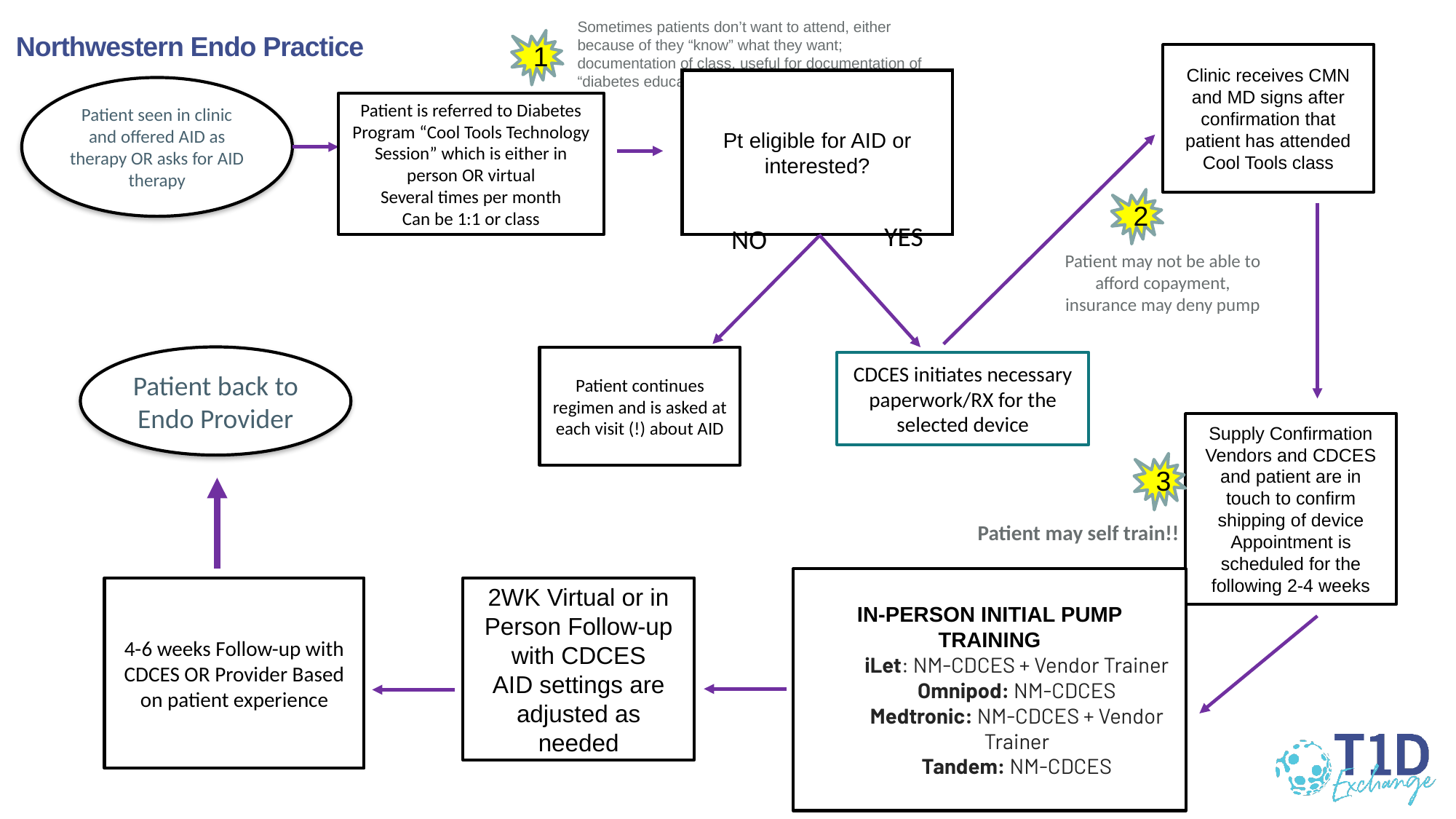

Sometimes patients don’t want to attend, either because of they “know” what they want; documentation of class, useful for documentation of “diabetes education in CMN
# Northwestern Endo Practice
1
Clinic receives CMN and MD signs after confirmation that patient has attended Cool Tools class
Pt eligible for AID or interested?
Patient seen in clinic and offered AID as therapy OR asks for AID therapy
Patient is referred to Diabetes Program “Cool Tools Technology Session” which is either in person OR virtual
Several times per month
Can be 1:1 or class
2
YES
NO
Patient may not be able to afford copayment, insurance may deny pump
Patient back to Endo Provider
Patient continues regimen and is asked at each visit (!) about AID
CDCES initiates necessary paperwork/RX for the selected device
Supply Confirmation
Vendors and CDCES and patient are in touch to confirm shipping of device
Appointment is scheduled for the following 2-4 weeks
3
Patient may self train!!
IN-PERSON INITIAL PUMP TRAINING
iLet: NM-CDCES + Vendor Trainer
Omnipod: NM-CDCES
Medtronic: NM-CDCES + Vendor Trainer
Tandem: NM-CDCES
4-6 weeks Follow-up with CDCES OR Provider Based on patient experience
2WK Virtual or in Person Follow-up with CDCES
AID settings are adjusted as needed